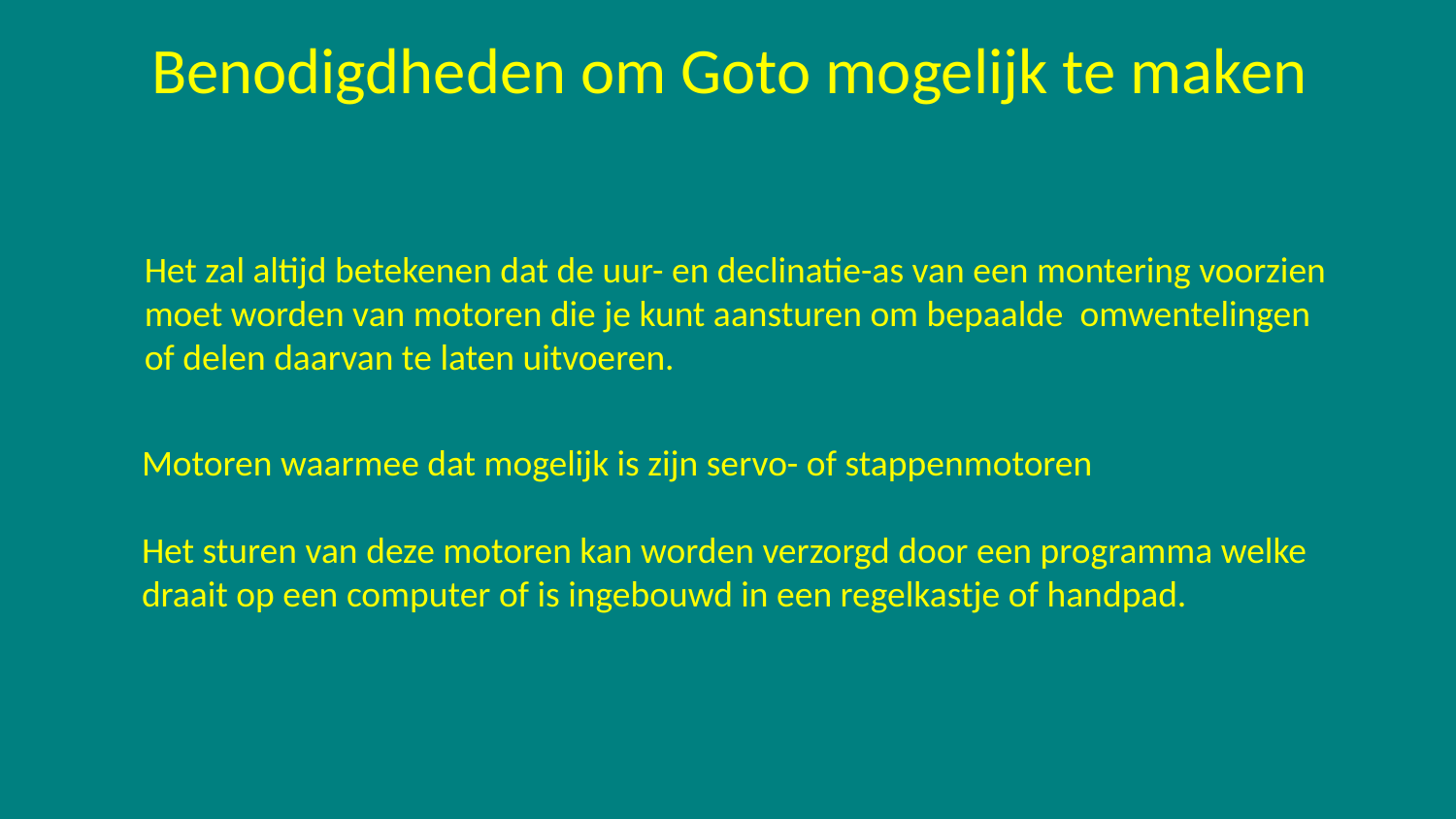

# Benodigdheden om Goto mogelijk te maken
Het zal altijd betekenen dat de uur- en declinatie-as van een montering voorzien moet worden van motoren die je kunt aansturen om bepaalde  omwentelingen of delen daarvan te laten uitvoeren.
Motoren waarmee dat mogelijk is zijn servo- of stappenmotoren

Het sturen van deze motoren kan worden verzorgd door een programma welke draait op een computer of is ingebouwd in een regelkastje of handpad.